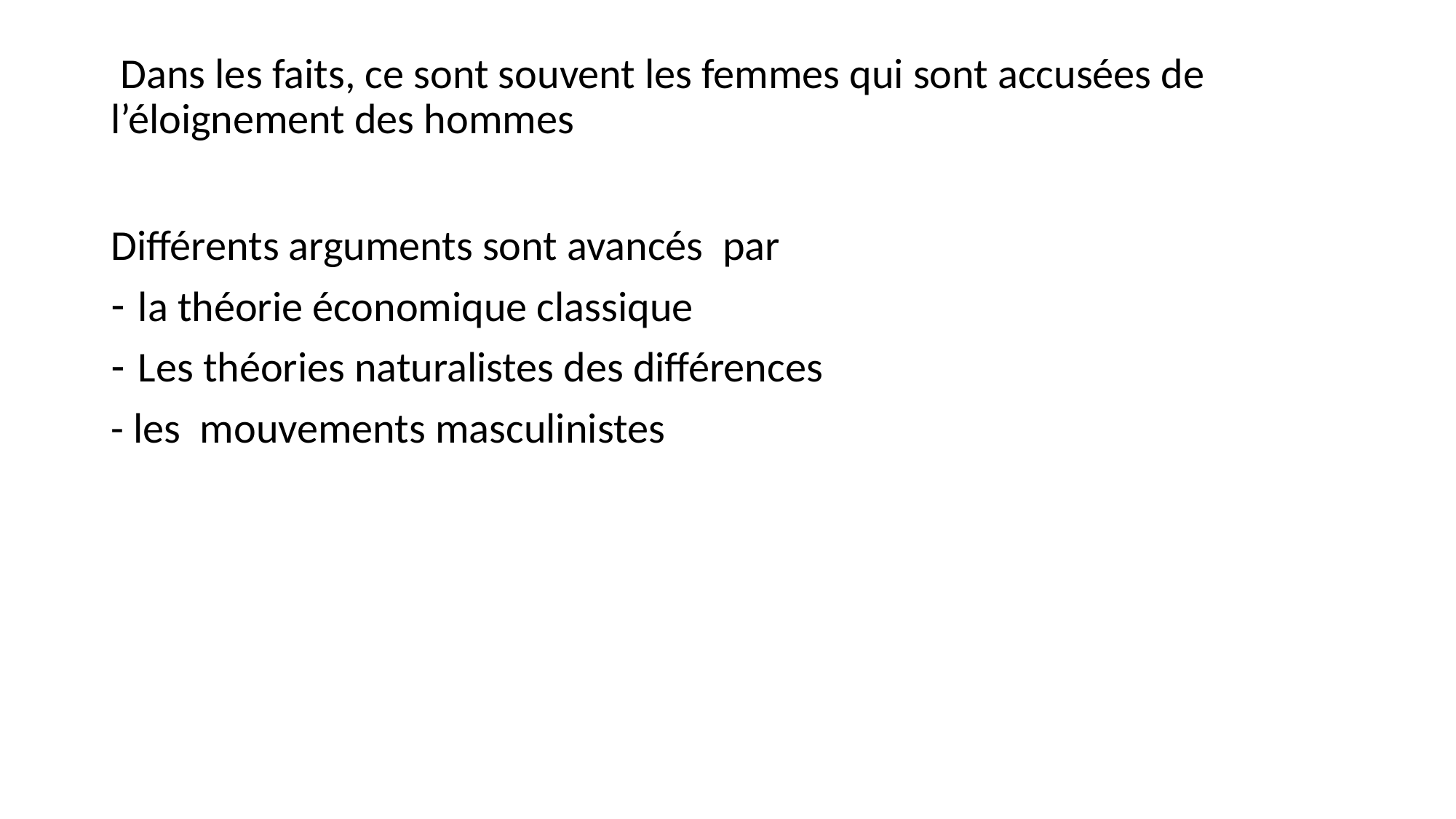

# Dans les faits, ce sont souvent les femmes qui sont accusées de l’éloignement des hommes
Différents arguments sont avancés  par
la théorie économique classique
Les théories naturalistes des différences
- les  mouvements masculinistes